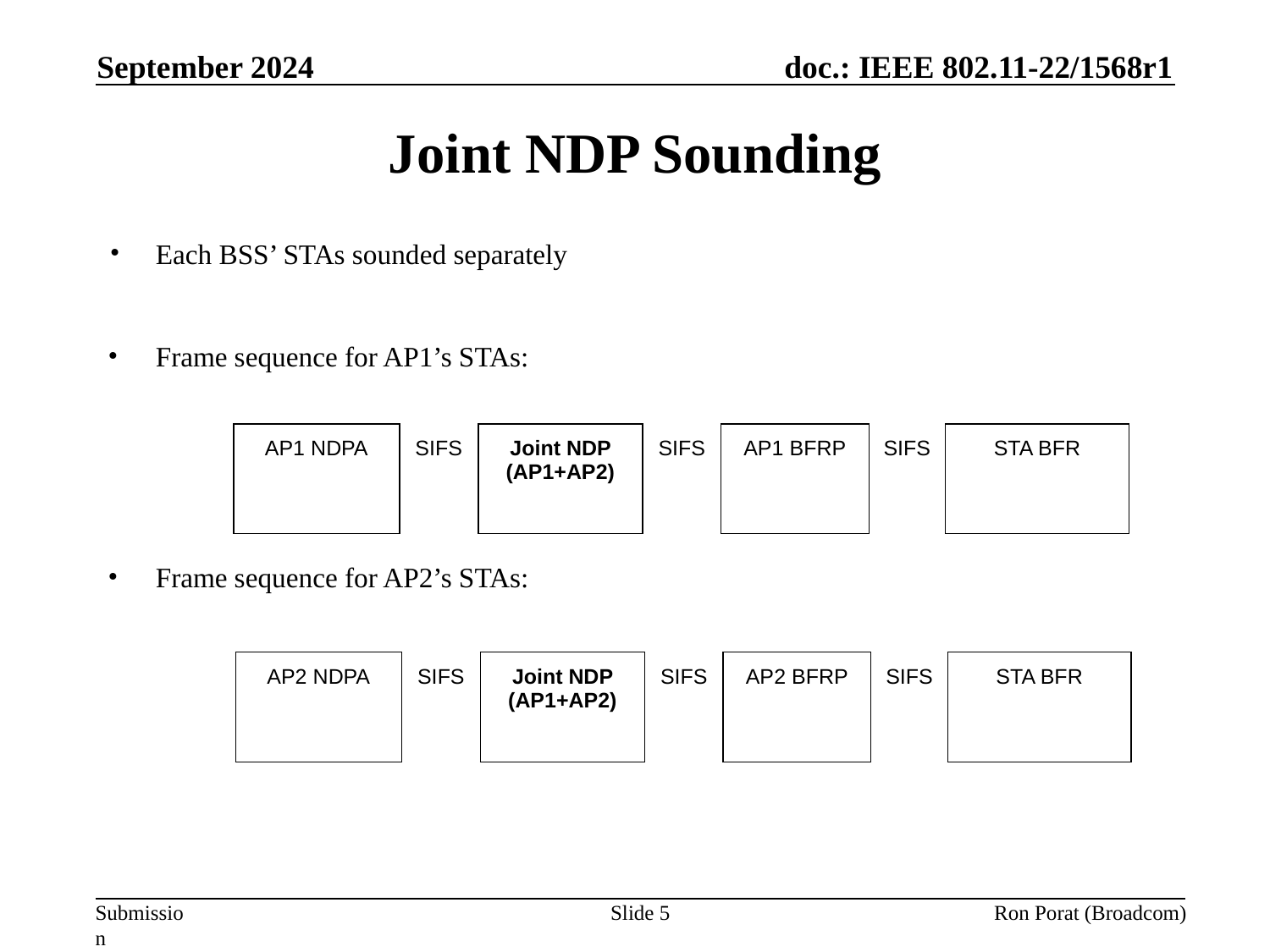

September 2024
# Joint NDP Sounding
Each BSS’ STAs sounded separately

Frame sequence for AP1’s STAs:

Frame sequence for AP2’s STAs:

| AP1 NDPA | SIFS | Joint NDP (AP1+AP2) | SIFS | AP1 BFRP | SIFS | STA BFR |
| --- | --- | --- | --- | --- | --- | --- |
| AP2 NDPA | SIFS | Joint NDP (AP1+AP2) | SIFS | AP2 BFRP | SIFS | STA BFR |
| --- | --- | --- | --- | --- | --- | --- |
Slide 5
Ron Porat (Broadcom)